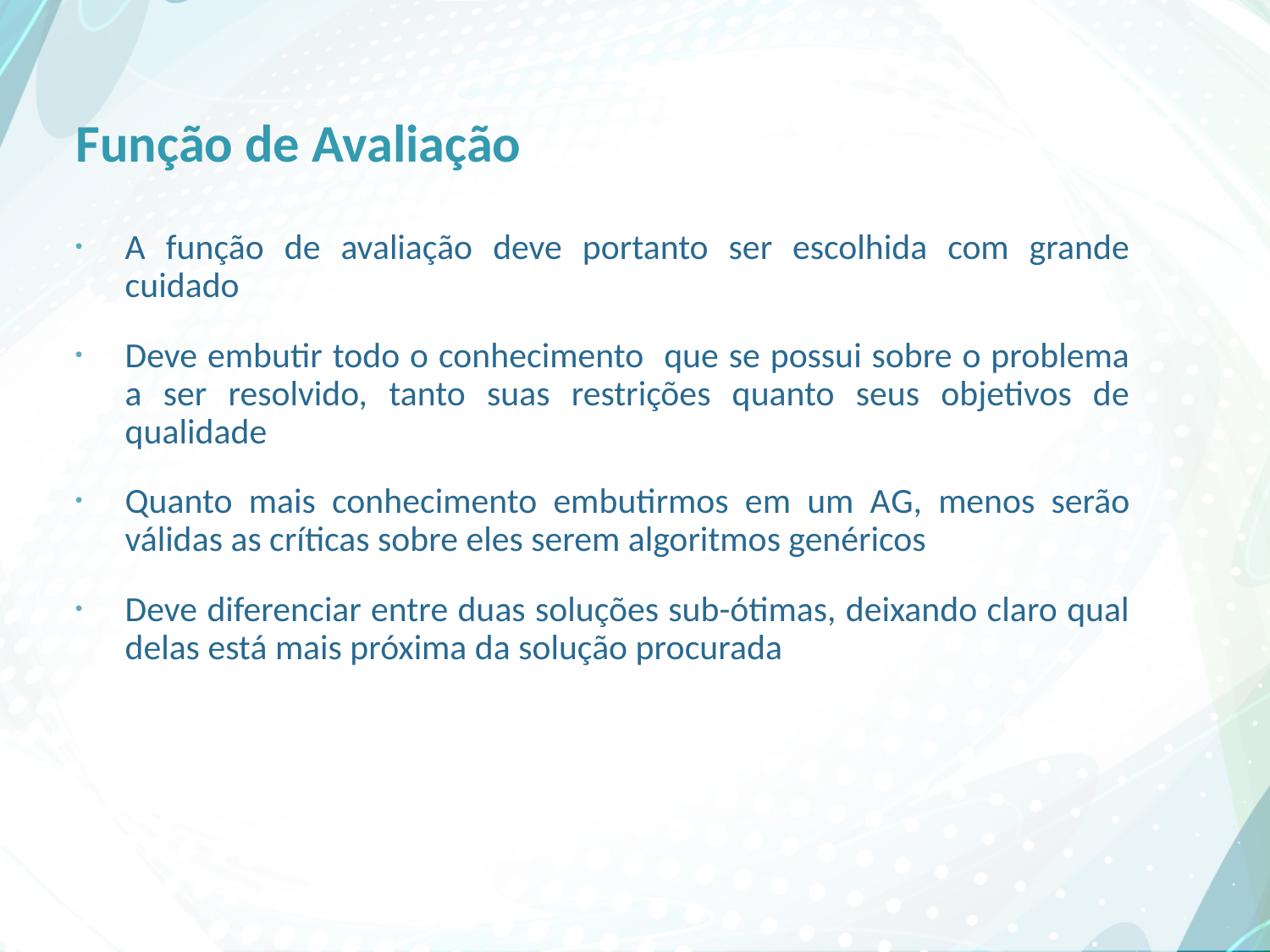

# Função de Avaliação
A função de avaliação deve portanto ser escolhida com grande cuidado
Deve embutir todo o conhecimento  que se possui sobre o problema a ser resolvido, tanto suas restrições quanto seus objetivos de qualidade
Quanto mais conhecimento embutirmos em um AG, menos serão válidas as críticas sobre eles serem algoritmos genéricos
Deve diferenciar entre duas soluções sub-ótimas, deixando claro qual delas está mais próxima da solução procurada
34